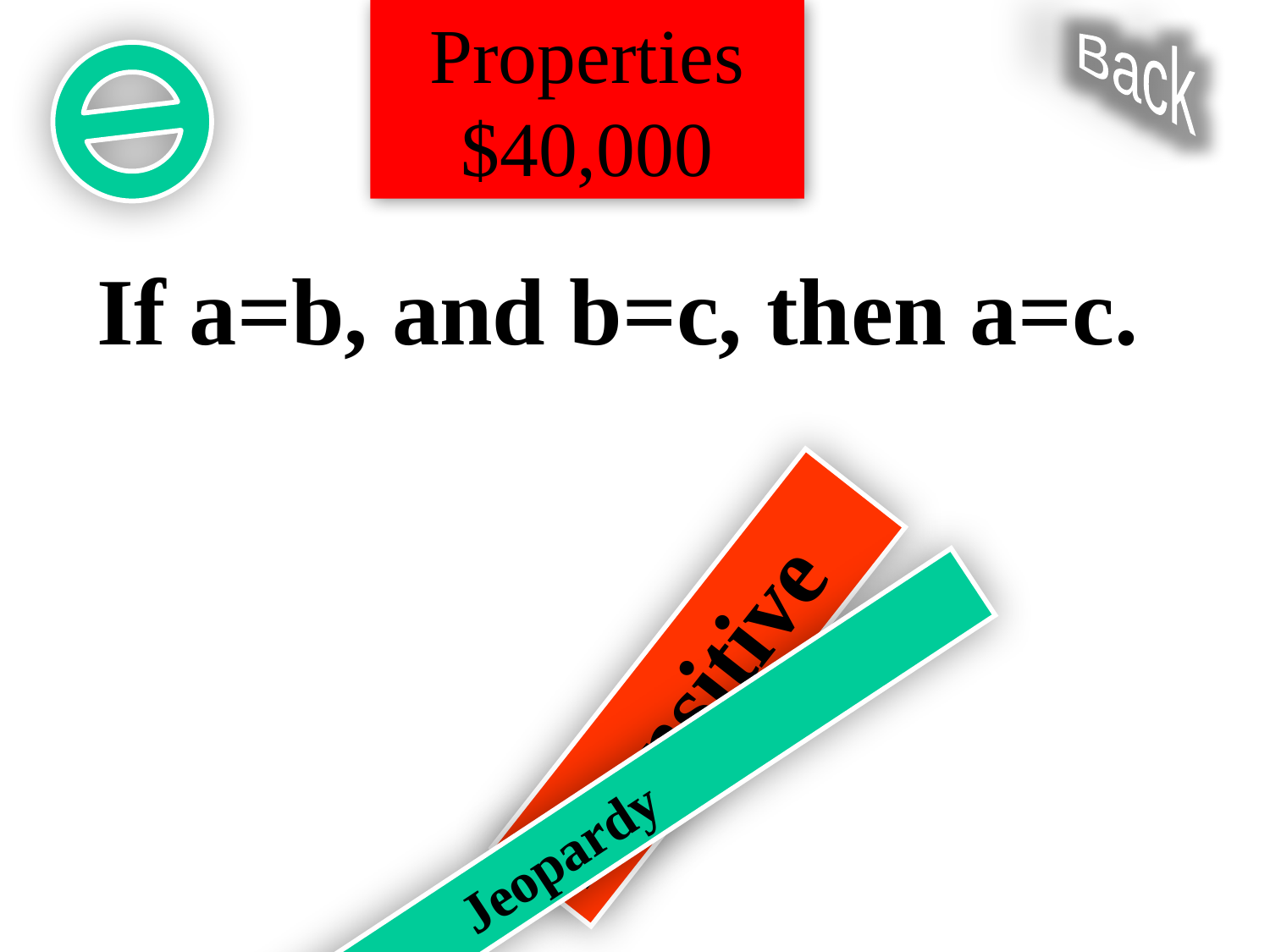

Properties $40,000
Back

If a=b, and b=c, then a=c.
Transitive
Jeopardy